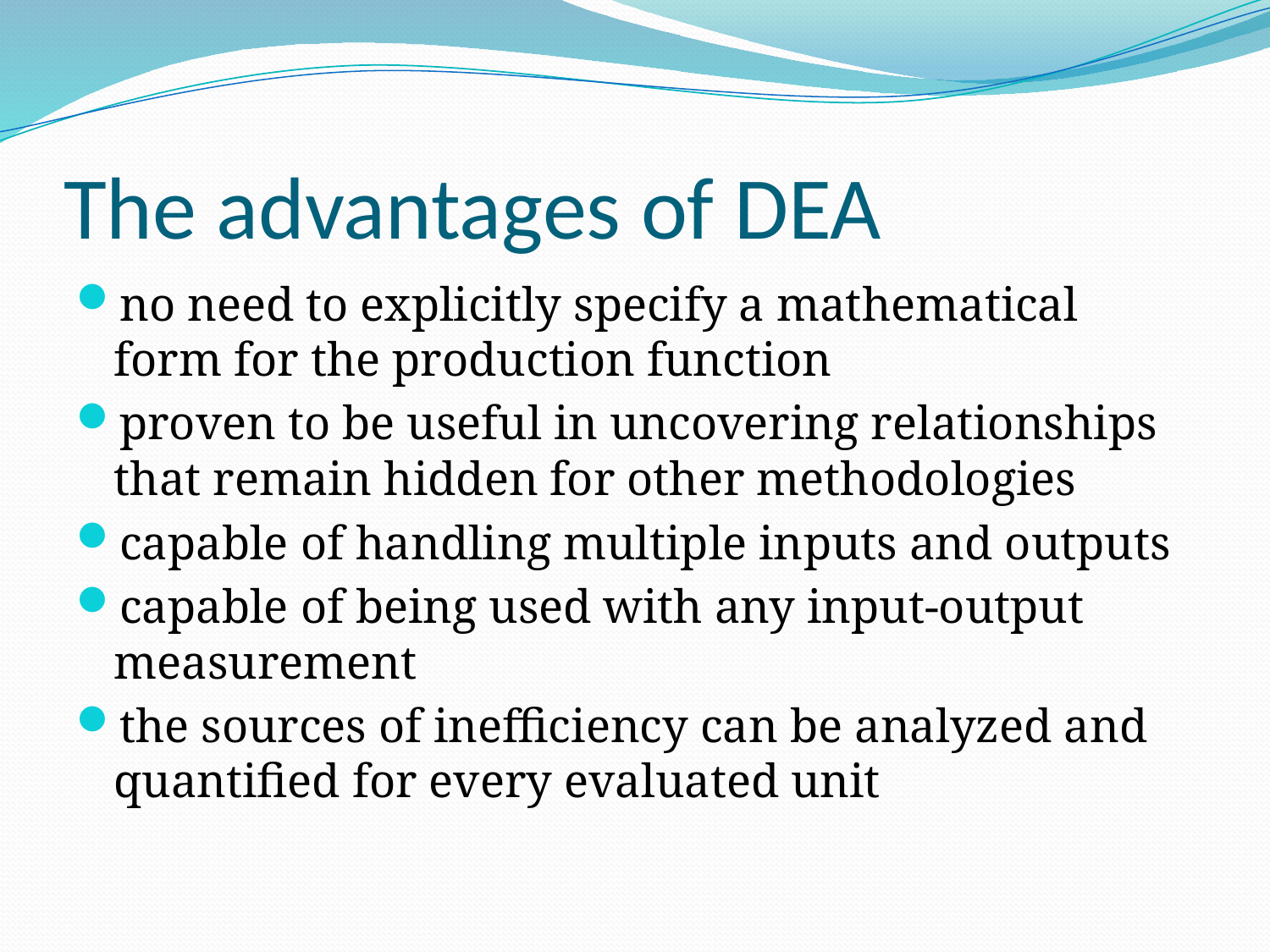

# The advantages of DEA
no need to explicitly specify a mathematical form for the production function
proven to be useful in uncovering relationships that remain hidden for other methodologies
capable of handling multiple inputs and outputs
capable of being used with any input-output measurement
the sources of inefficiency can be analyzed and quantified for every evaluated unit